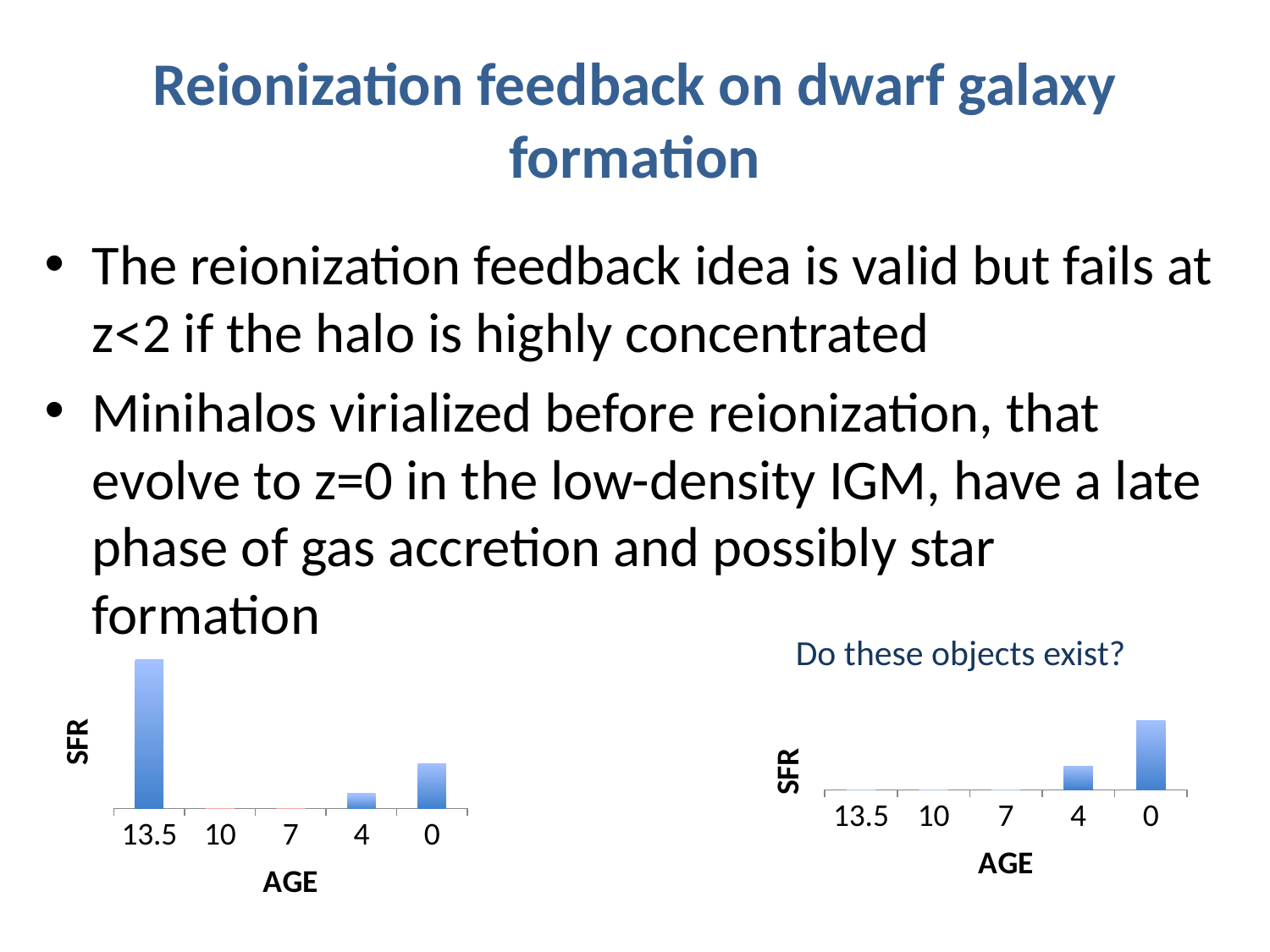

# Reionization feedback on dwarf galaxy formation
The reionization feedback idea is valid but fails at z<2 if the halo is highly concentrated
Minihalos virialized before reionization, that  evolve to z=0 in the low-density IGM, have a late phase of gas accretion and possibly star formation

### Chart

| Category | Series 1 | Series 2 |
|---|---|---|
| 13.5 | 1.0 | 0.0 |
| 10.0 | 0.0 | 0.0 |
| 7.0 | 0.0 | 0.0 |
| 4.0 | 0.1 | 0.0 |
| 0.0 | 0.3 | 0.0 |

### Chart

| Category | Series 1 |
|---|---|
| 13.5 | 0.0 |
| 10.0 | 0.0 |
| 7.0 | 0.0 |
| 4.0 | 0.1 |
| 0.0 | 0.3 |
Do these objects exist?